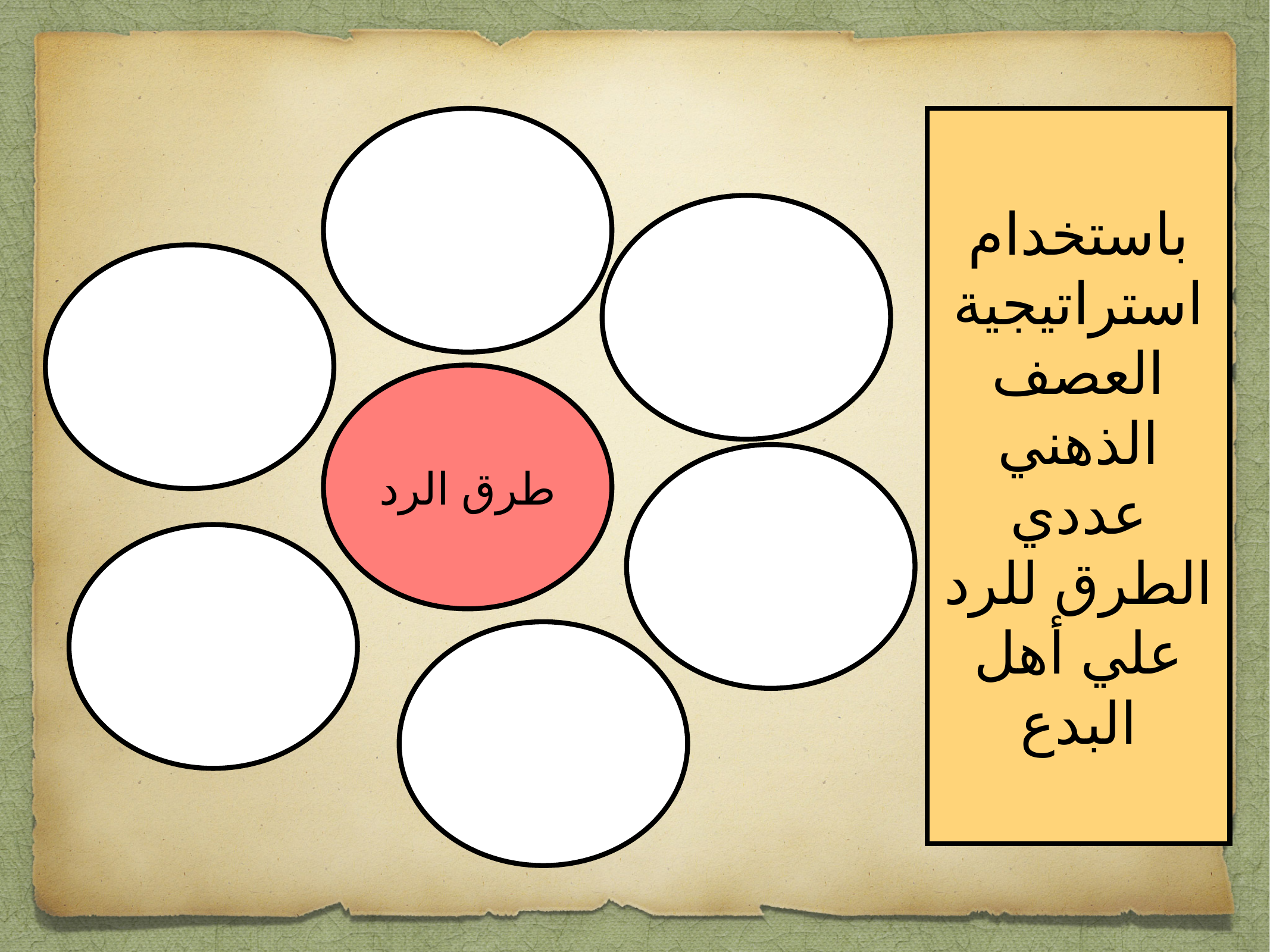

باستخدام استراتيجية العصف الذهني
عددي الطرق للرد علي أهل البدع

طرق الرد